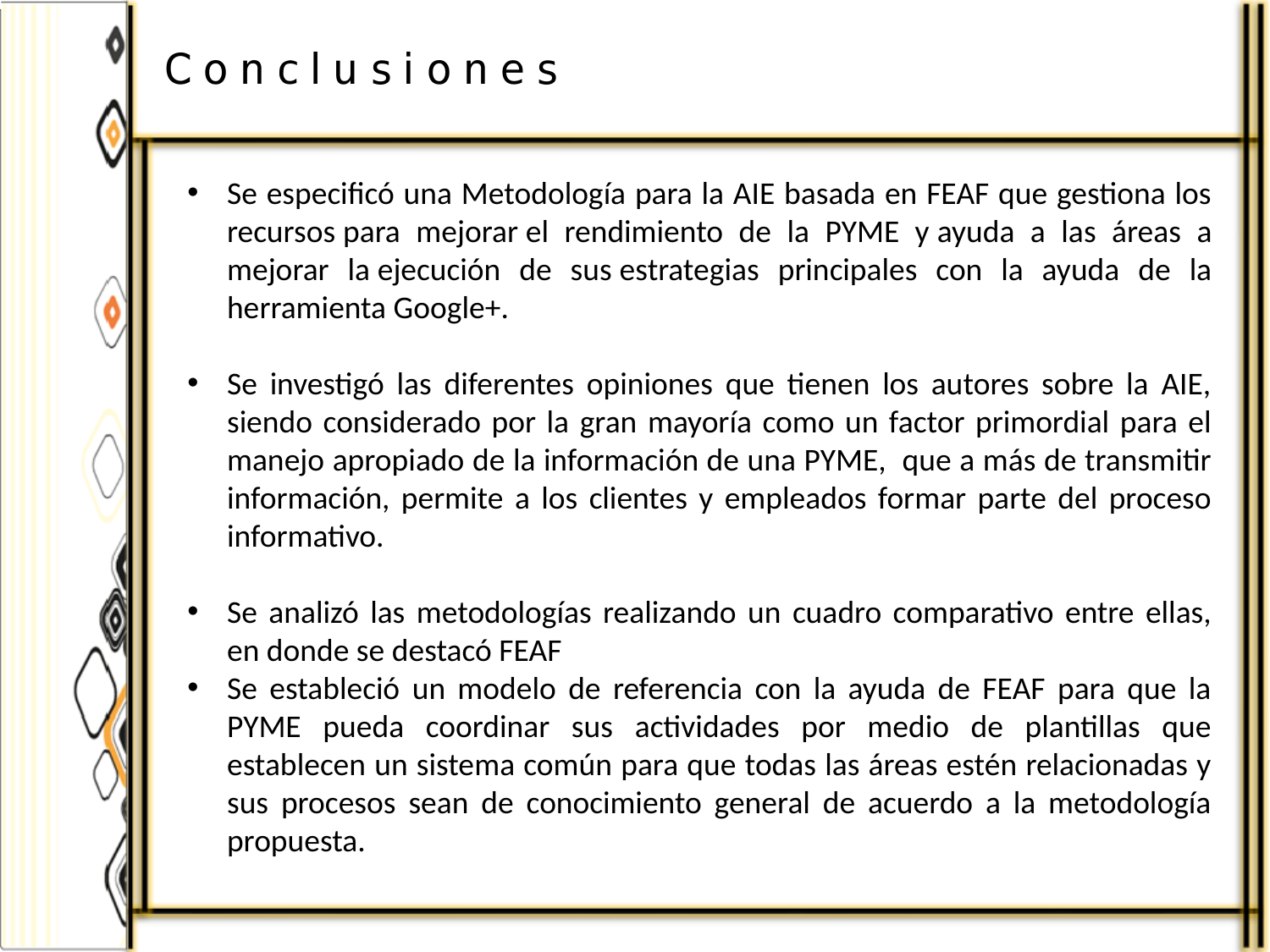

Conclusiones
Se especificó una Metodología para la AIE basada en FEAF que gestiona los recursos para mejorar el rendimiento de la PYME y ayuda a las áreas a mejorar la ejecución de sus estrategias principales con la ayuda de la herramienta Google+.

Se investigó las diferentes opiniones que tienen los autores sobre la AIE, siendo considerado por la gran mayoría como un factor primordial para el manejo apropiado de la información de una PYME,  que a más de transmitir información, permite a los clientes y empleados formar parte del proceso informativo.

Se analizó las metodologías realizando un cuadro comparativo entre ellas, en donde se destacó FEAF
Se estableció un modelo de referencia con la ayuda de FEAF para que la PYME pueda coordinar sus actividades por medio de plantillas que establecen un sistema común para que todas las áreas estén relacionadas y sus procesos sean de conocimiento general de acuerdo a la metodología propuesta.